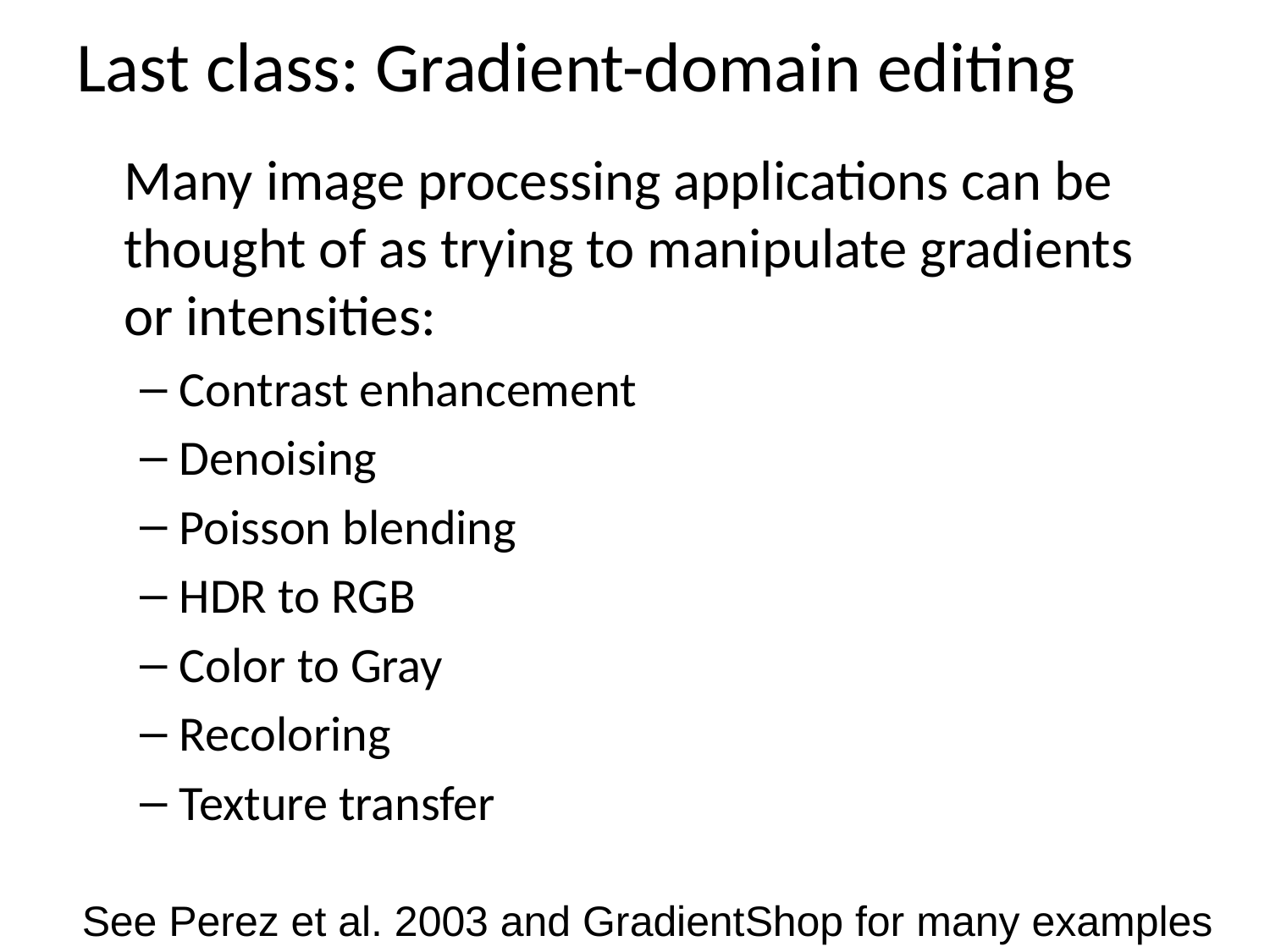

# Last class: Gradient-domain editing
	Many image processing applications can be thought of as trying to manipulate gradients or intensities:
Contrast enhancement
Denoising
Poisson blending
HDR to RGB
Color to Gray
Recoloring
Texture transfer
See Perez et al. 2003 and GradientShop for many examples